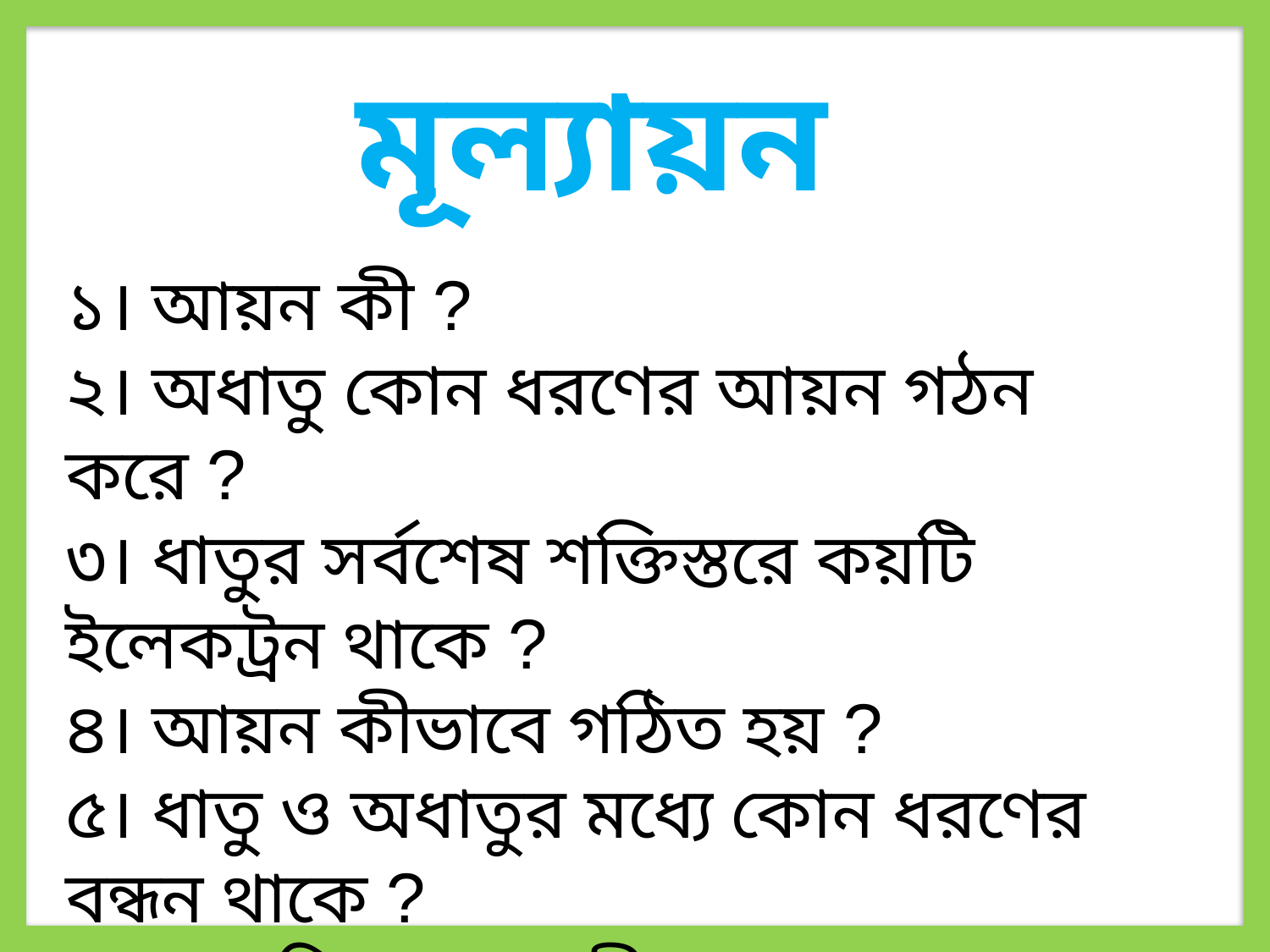

মূল্যায়ন
১। আয়ন কী ?
২। অধাতু কোন ধরণের আয়ন গঠন করে ?
৩। ধাতুর সর্বশেষ শক্তিস্তরে কয়টি ইলেকট্রন থাকে ?
৪। আয়ন কীভাবে গঠিত হয় ?
৫। ধাতু ও অধাতুর মধ্যে কোন ধরণের বন্ধন থাকে ?
৬। আয়নিক বন্ধন কী ?